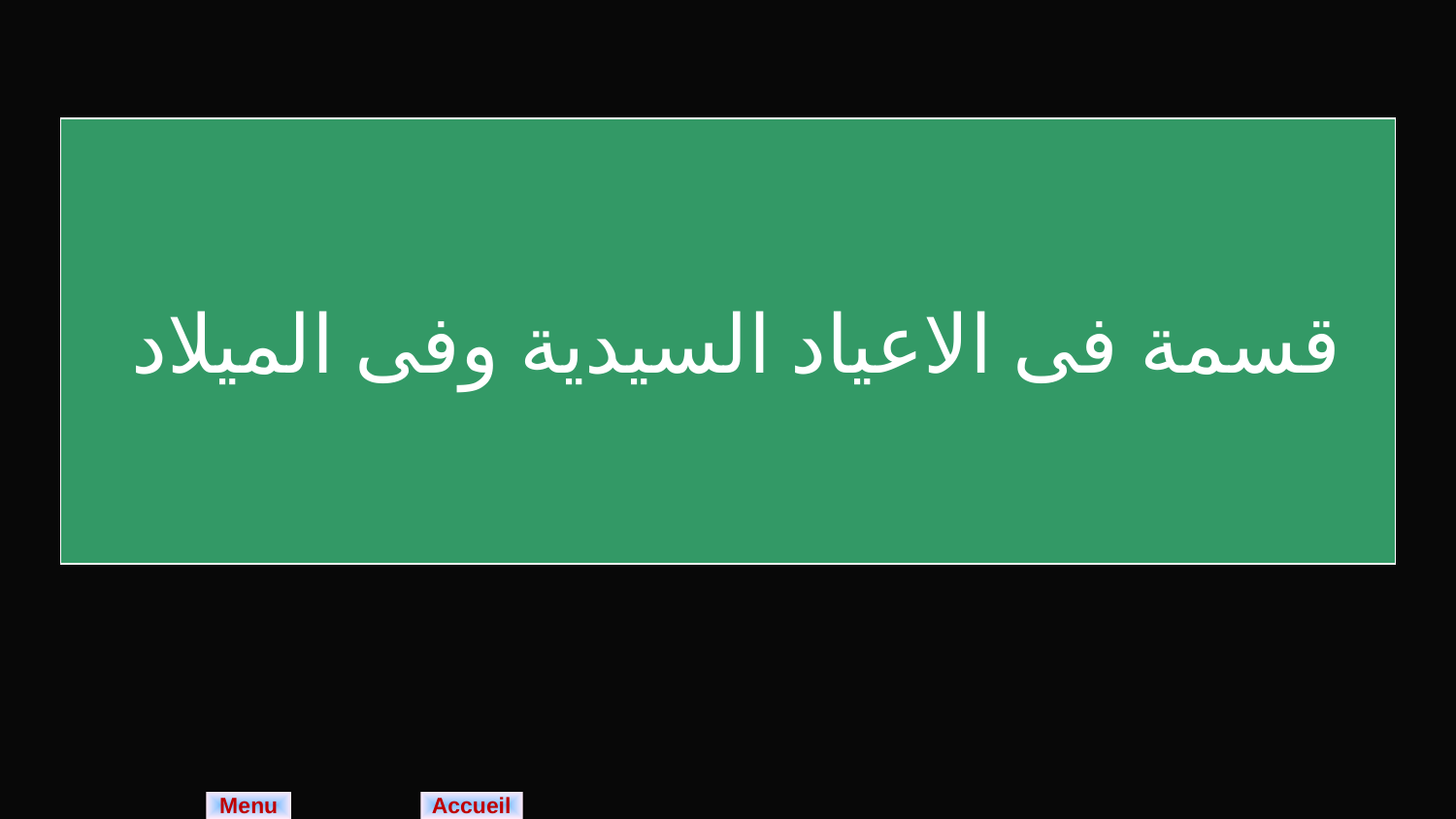

قسمة فى الاعياد السيدية وفى الميلاد

Menu